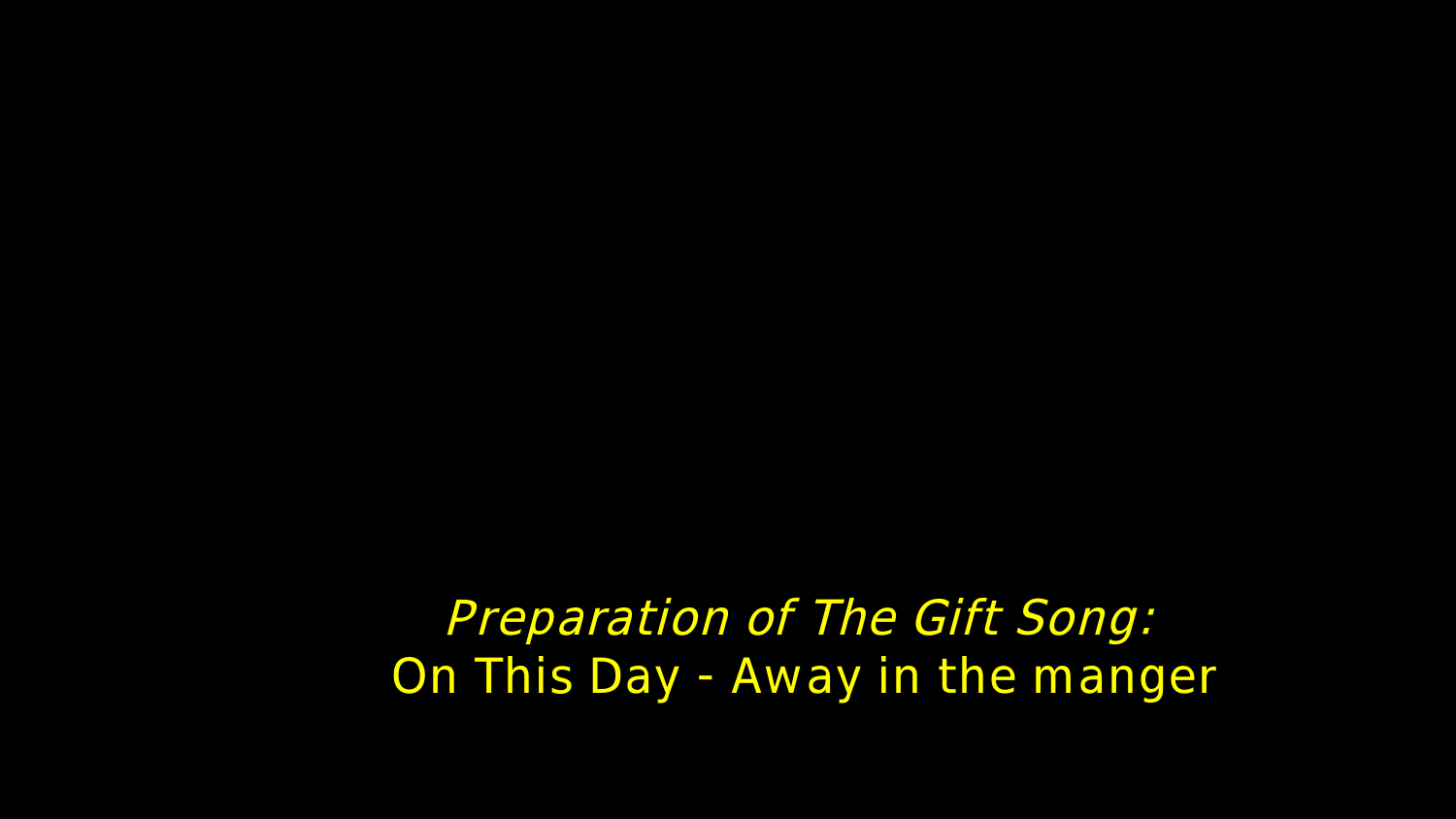

# Preparation of The Gift Song: On This Day - Away in the manger